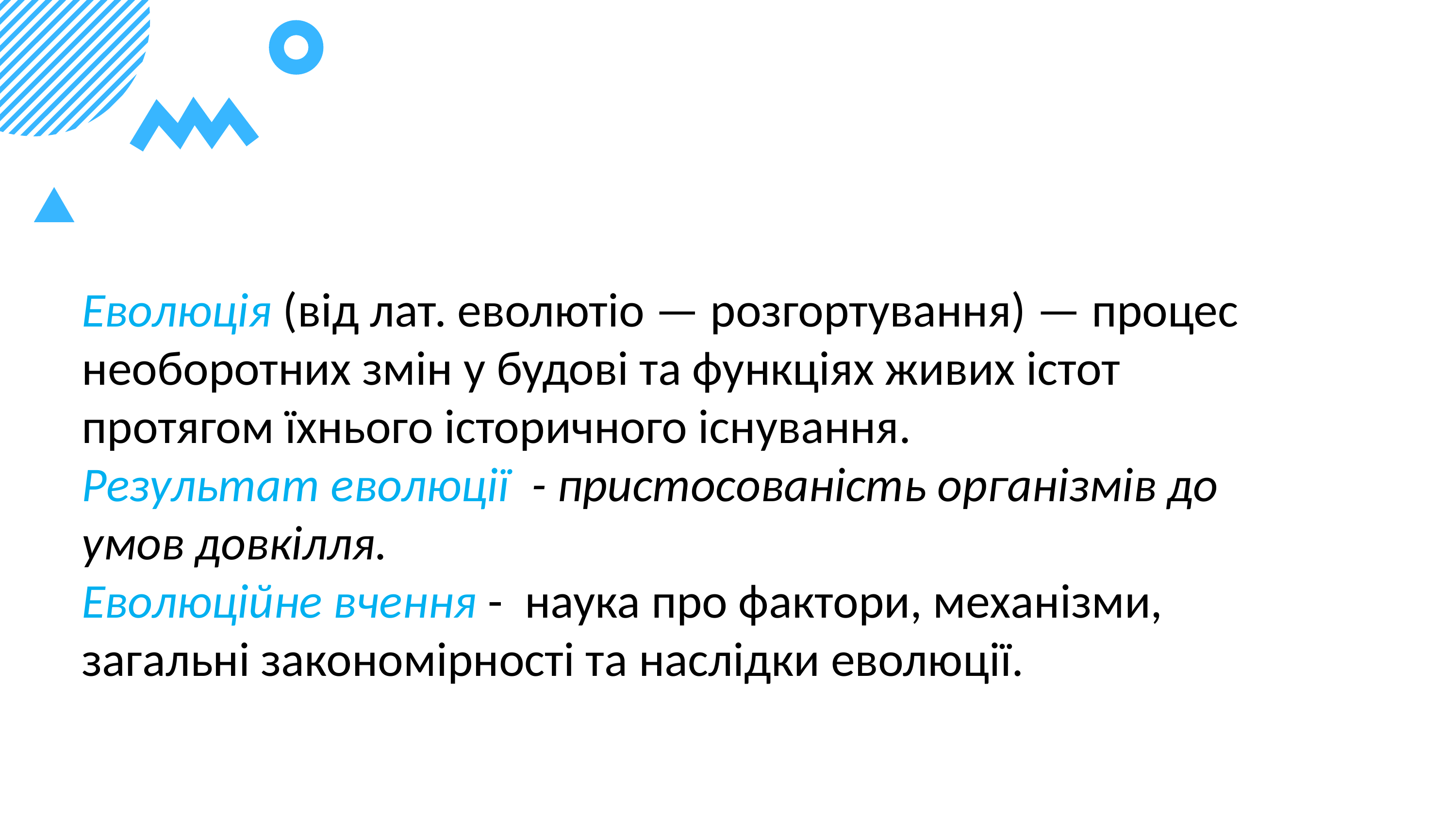

Еволюція (від лат. еволютіо — розгортування) — процес необоротних змін у будові та функціях живих істот протягом їхнього історичного існування.
Результат еволюції  - пристосованість організмів до умов довкілля.
Еволюційне вчення -  наука про фактори, механізми, загальні закономірності та наслідки еволюції.